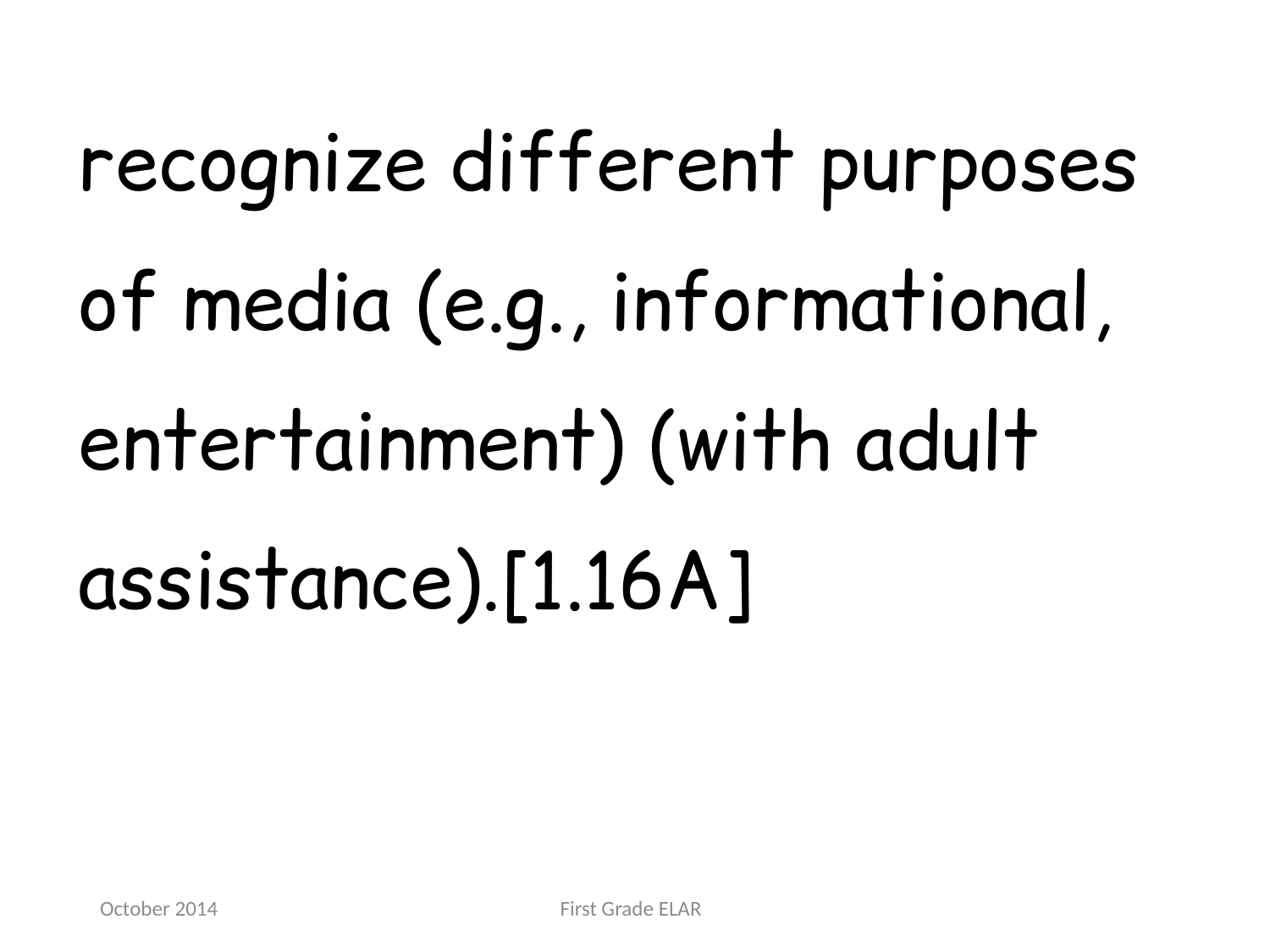

recognize different purposes of media (e.g., informational, entertainment) (with adult assistance).[1.16A]
October 2014
First Grade ELAR